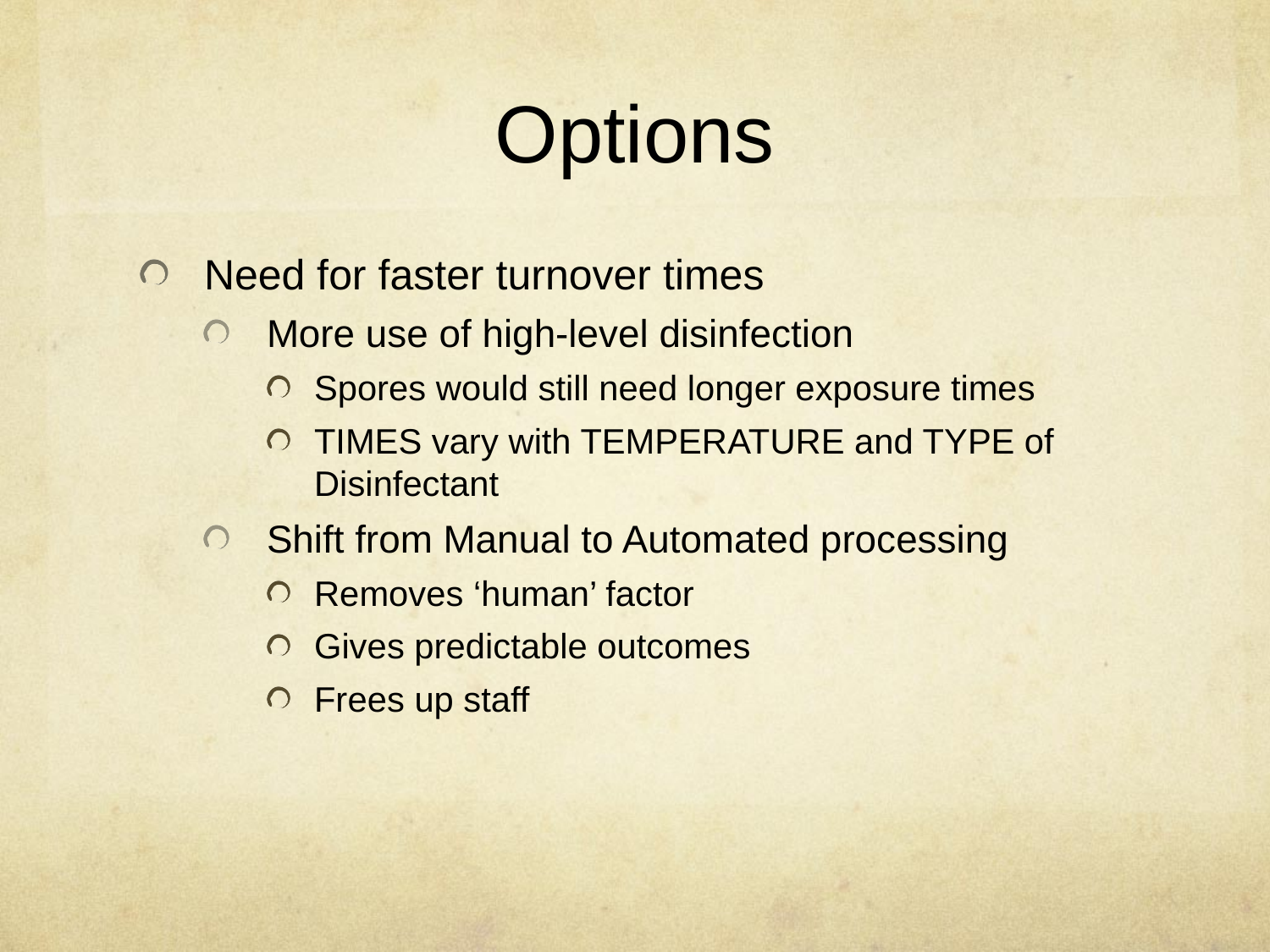

# Options
Need for faster turnover times
More use of high-level disinfection
Spores would still need longer exposure times
TIMES vary with TEMPERATURE and TYPE of Disinfectant
Shift from Manual to Automated processing
Removes ‘human’ factor
Gives predictable outcomes
Frees up staff